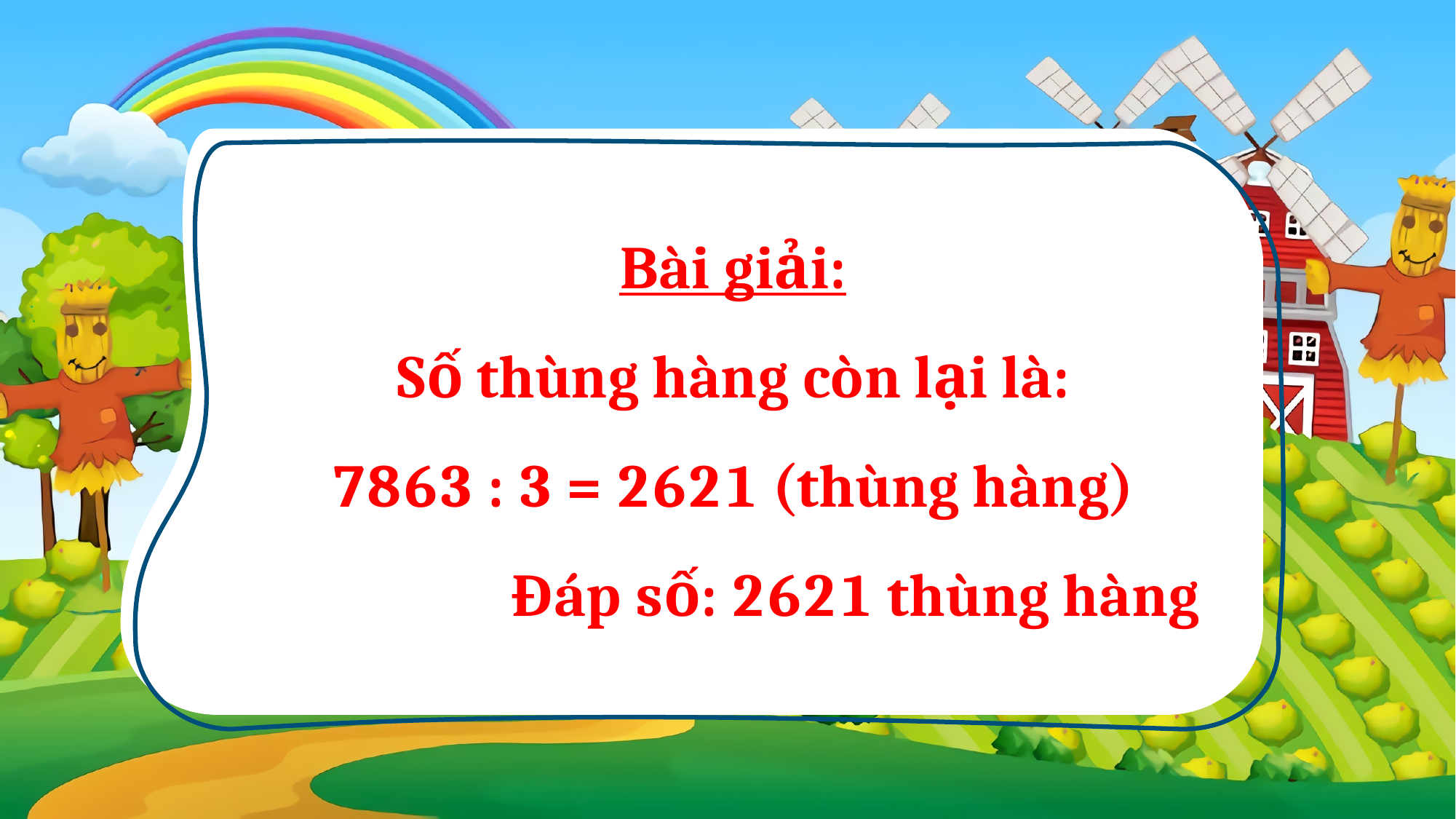

Bài giải:
Số thùng hàng còn lại là:
7863 : 3 = 2621 (thùng hàng)
Đáp số: 2621 thùng hàng